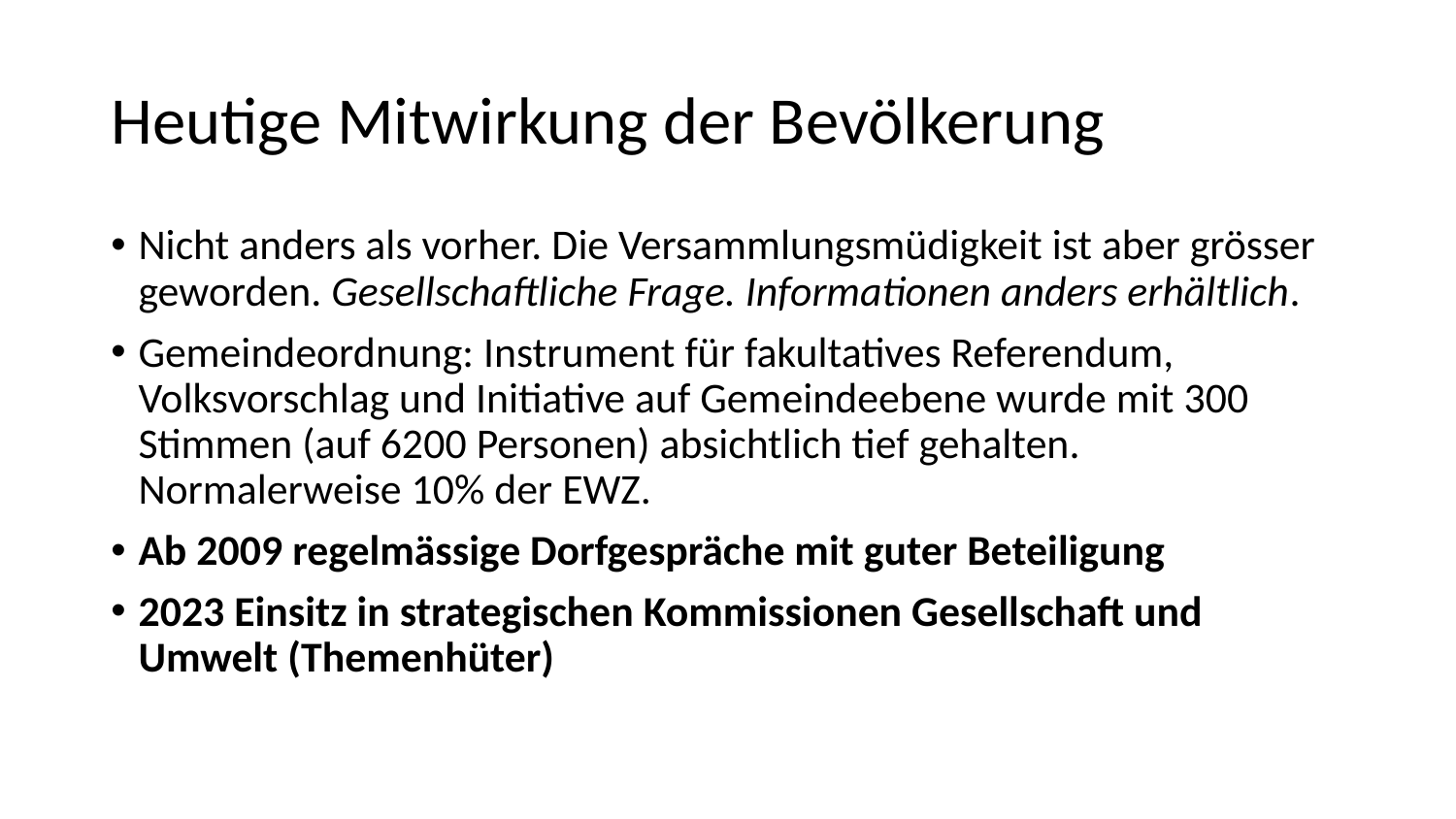

# Heutige Mitwirkung der Bevölkerung
Nicht anders als vorher. Die Versammlungsmüdigkeit ist aber grösser geworden. Gesellschaftliche Frage. Informationen anders erhältlich.
Gemeindeordnung: Instrument für fakultatives Referendum, Volksvorschlag und Initiative auf Gemeindeebene wurde mit 300 Stimmen (auf 6200 Personen) absichtlich tief gehalten. Normalerweise 10% der EWZ.
Ab 2009 regelmässige Dorfgespräche mit guter Beteiligung
2023 Einsitz in strategischen Kommissionen Gesellschaft und Umwelt (Themenhüter)